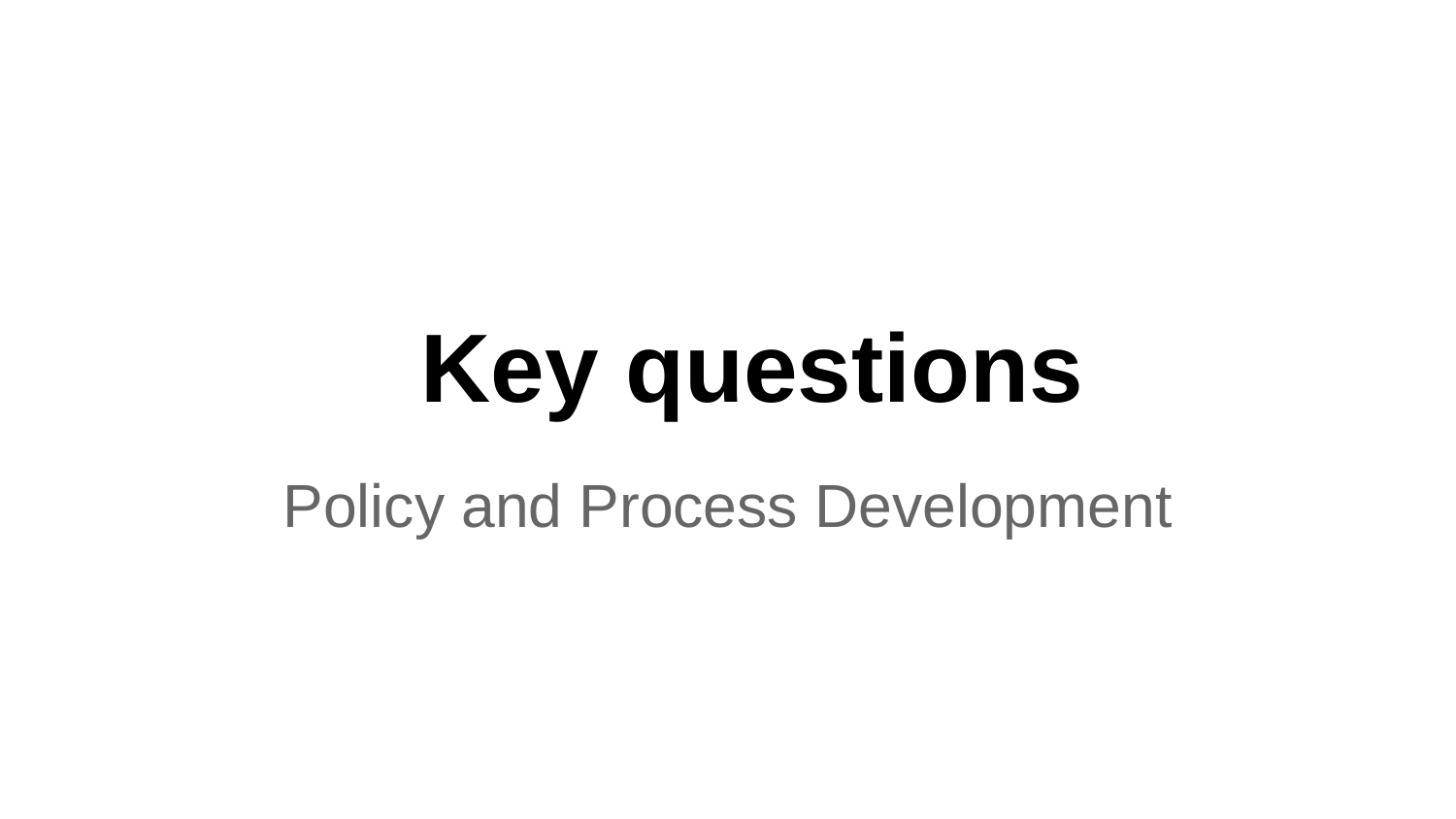

# Key questions
Policy and Process Development